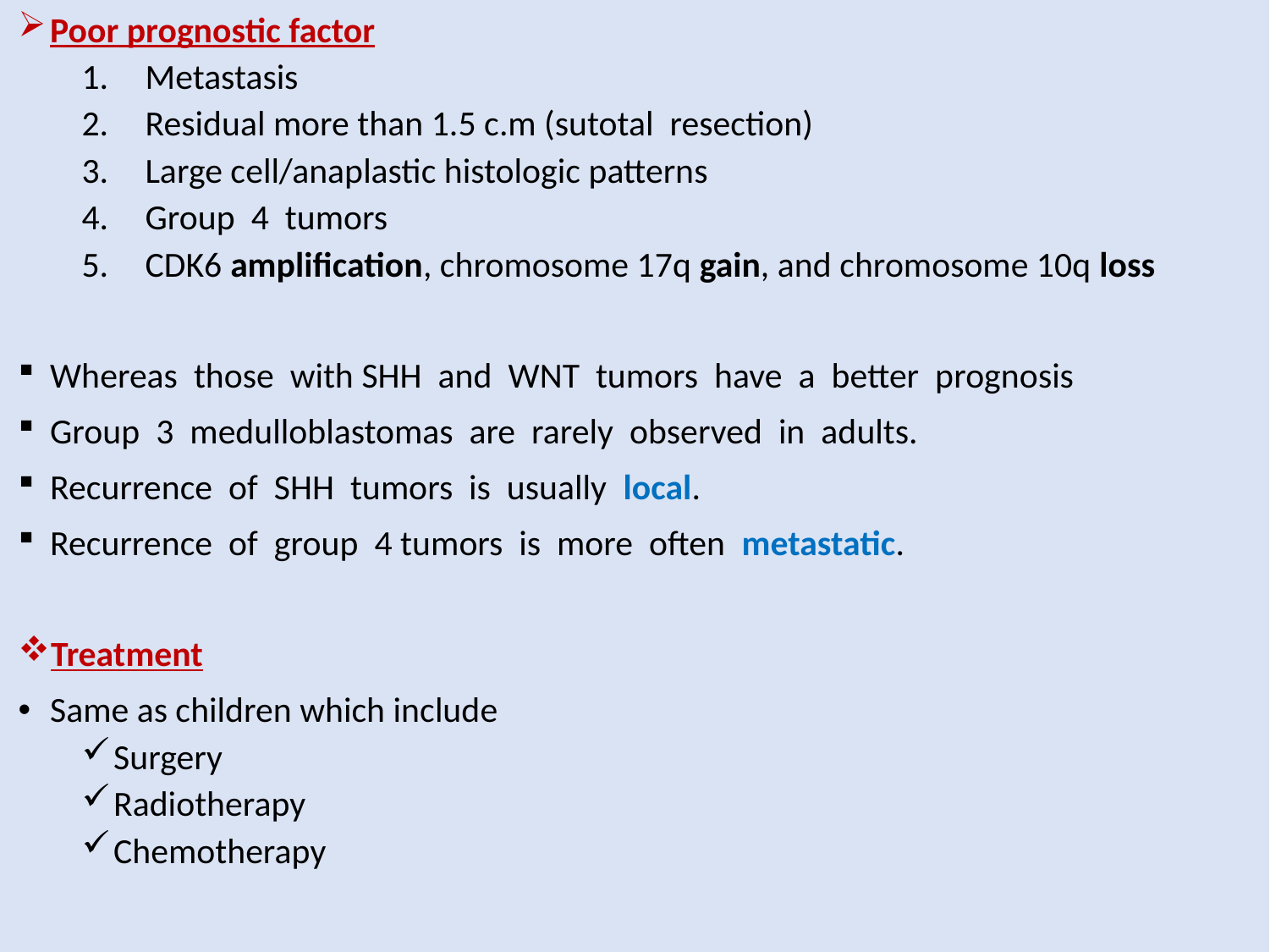

Poor prognostic factor
Metastasis
Residual more than 1.5 c.m (sutotal  resection)
Large cell/anaplastic histologic patterns
Group  4  tumors
CDK6 amplification, chromosome 17q gain, and chromosome 10q loss

Whereas  those  with SHH  and  WNT  tumors  have  a  better  prognosis
Group  3  medulloblastomas  are  rarely  observed  in  adults.
Recurrence  of  SHH  tumors  is  usually  local.
Recurrence  of  group  4 tumors  is  more  often  metastatic.

Treatment
Same as children which include
Surgery
Radiotherapy
Chemotherapy